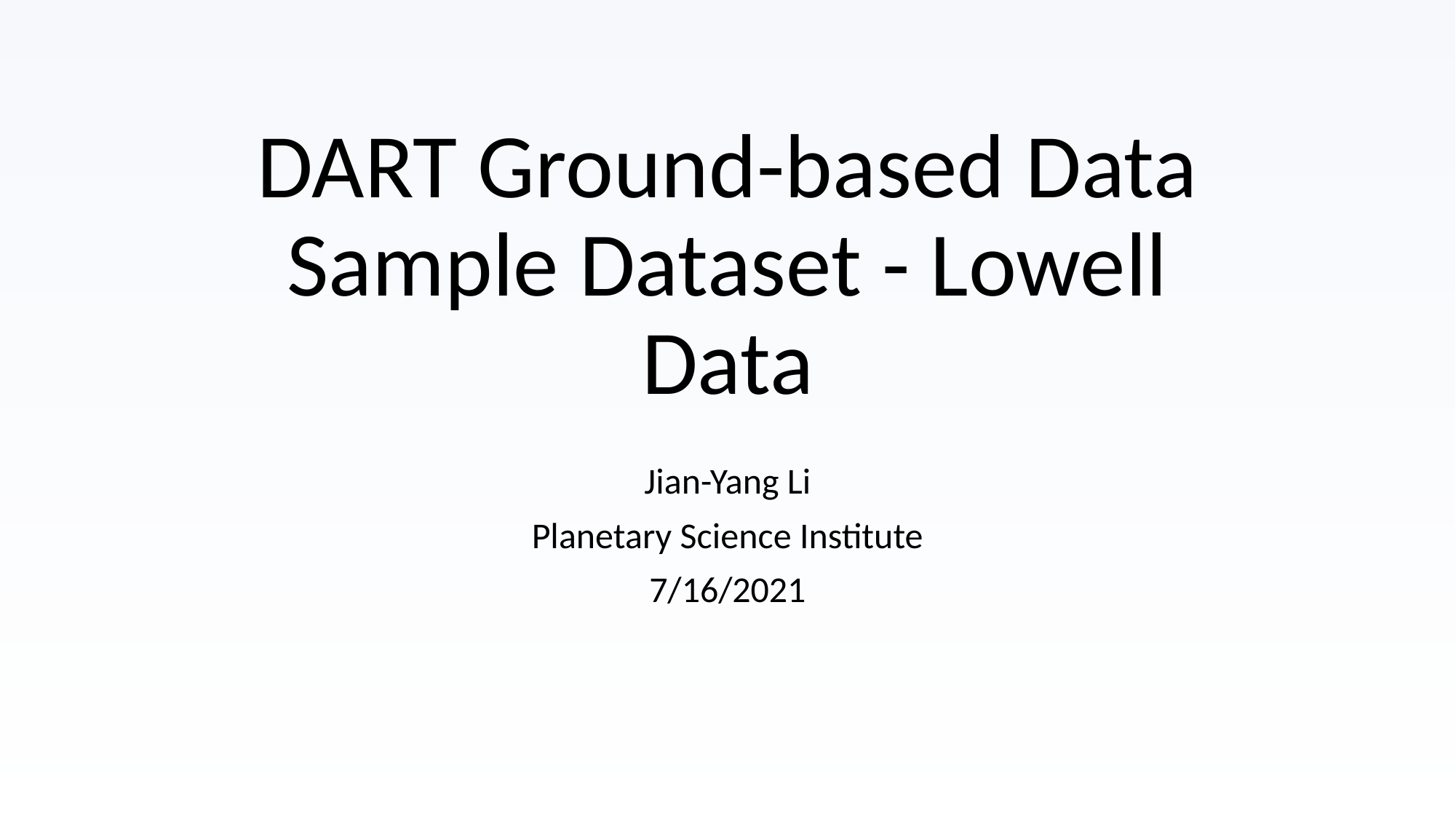

# DART Ground-based Data Sample Dataset - Lowell Data
Jian-Yang Li
Planetary Science Institute
7/16/2021